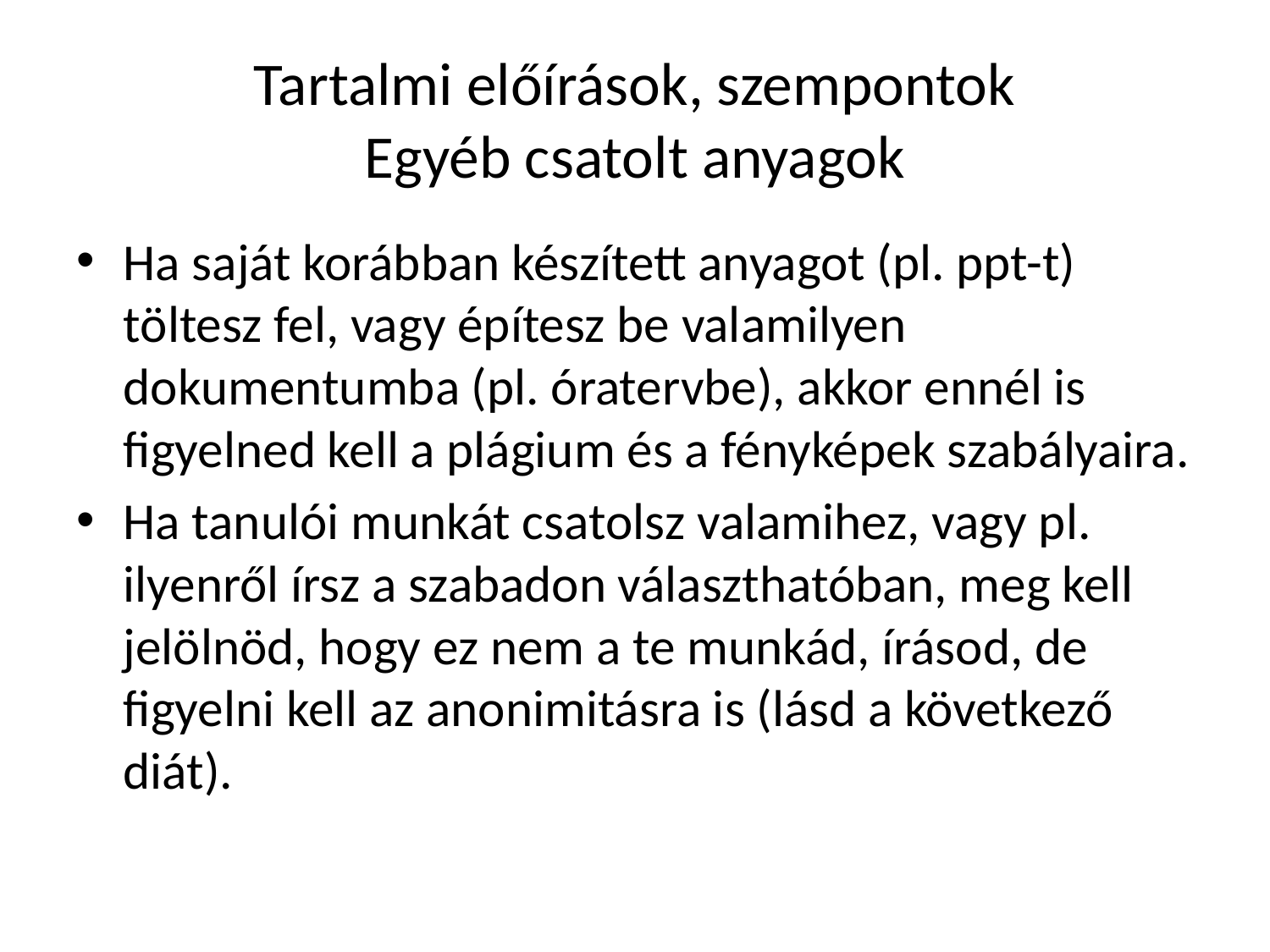

# Tartalmi előírások, szempontok Egyéb csatolt anyagok
Ha saját korábban készített anyagot (pl. ppt-t) töltesz fel, vagy építesz be valamilyen dokumentumba (pl. óratervbe), akkor ennél is figyelned kell a plágium és a fényképek szabályaira.
Ha tanulói munkát csatolsz valamihez, vagy pl. ilyenről írsz a szabadon választhatóban, meg kell jelölnöd, hogy ez nem a te munkád, írásod, de figyelni kell az anonimitásra is (lásd a következő diát).